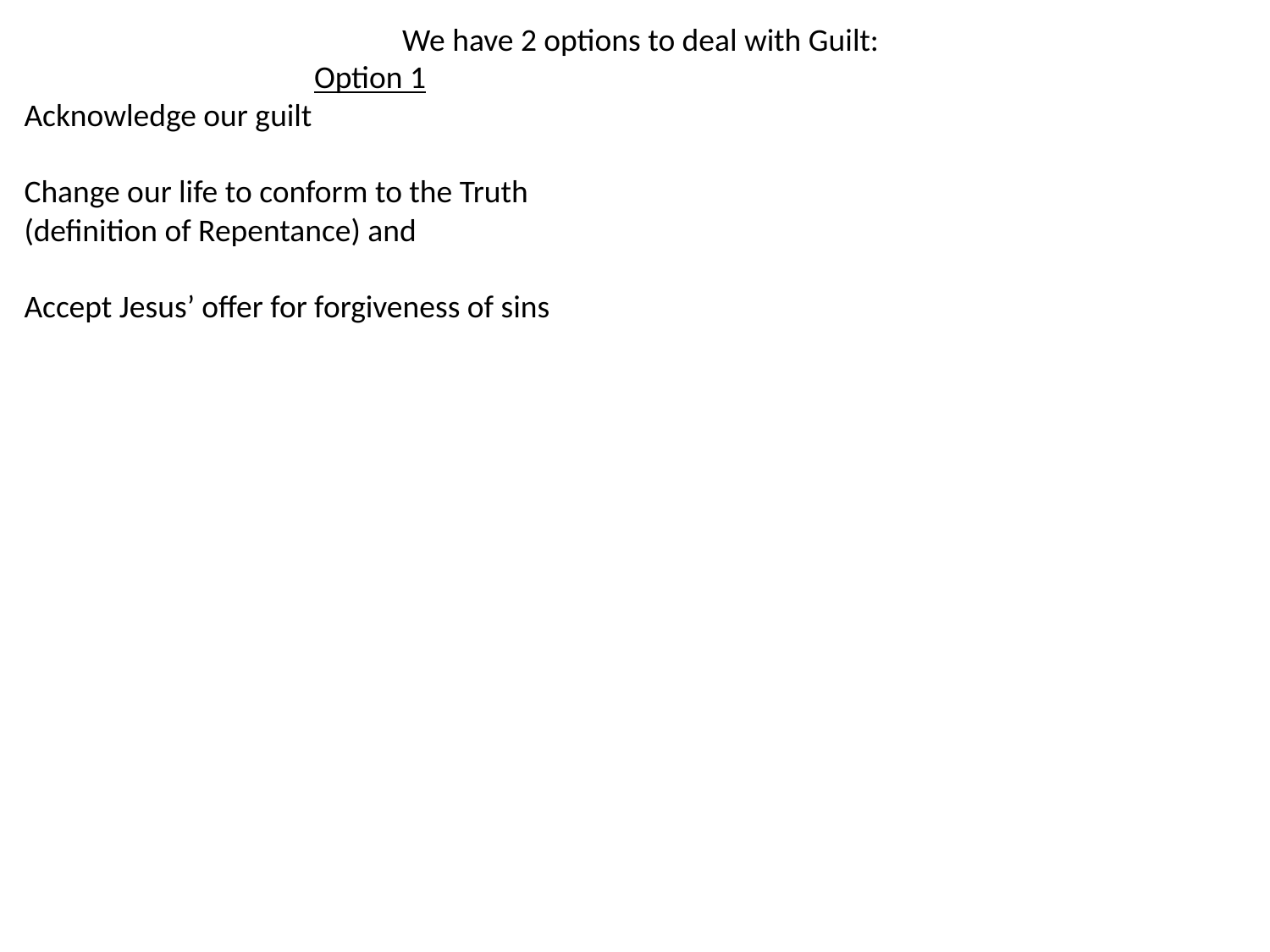

We have 2 options to deal with Guilt:
		     Option 1
Acknowledge our guilt

Change our life to conform to the Truth
(definition of Repentance) and

Accept Jesus’ offer for forgiveness of sins